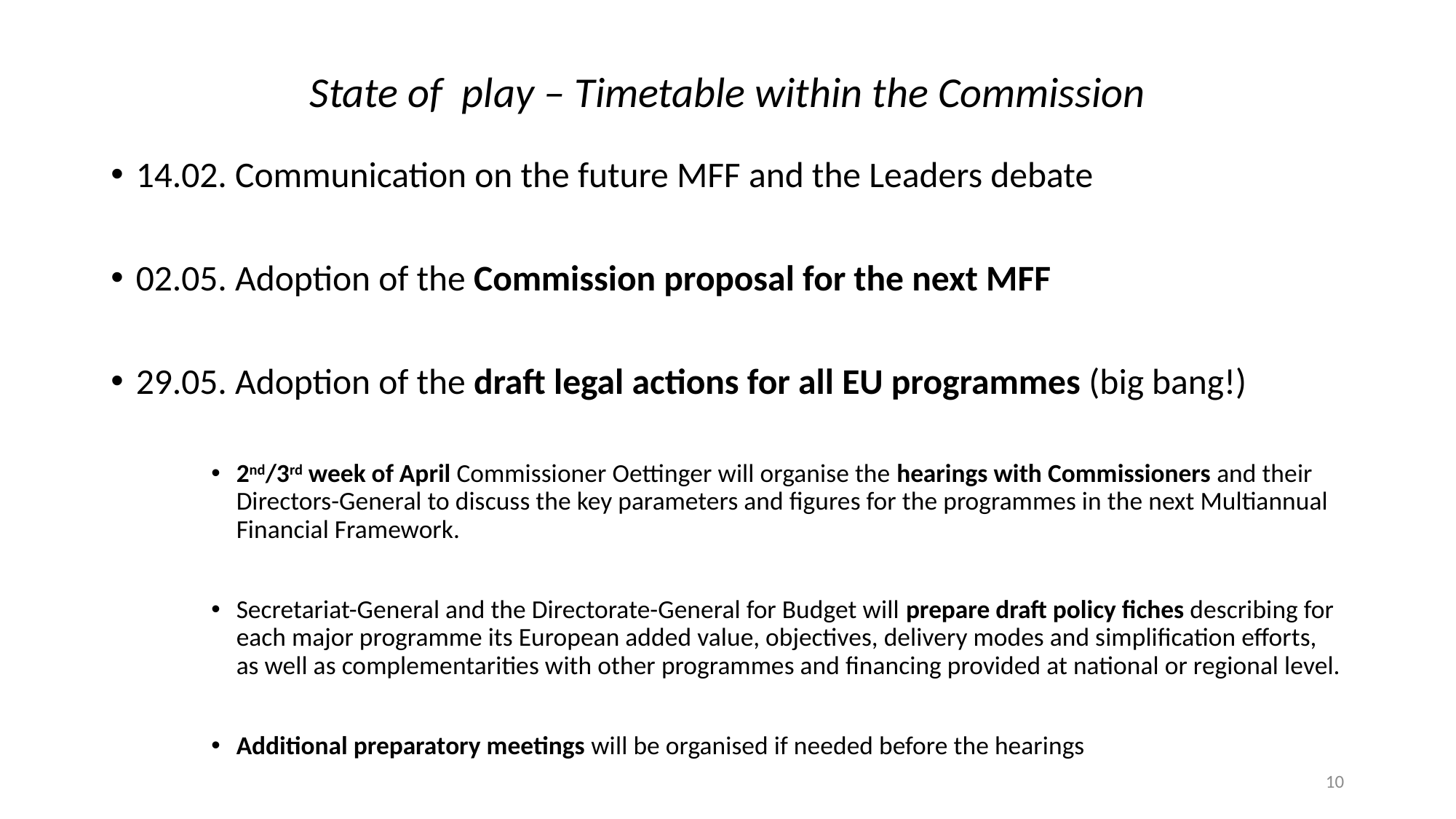

# State of  play – Timetable within the Commission
14.02. Communication on the future MFF and the Leaders debate

02.05. Adoption of the Commission proposal for the next MFF

29.05. Adoption of the draft legal actions for all EU programmes (big bang!)

2nd/3rd week of April Commissioner Oettinger will organise the hearings with Commissioners and their Directors-General to discuss the key parameters and figures for the programmes in the next Multiannual Financial Framework.

Secretariat-General and the Directorate-General for Budget will prepare draft policy fiches describing for each major programme its European added value, objectives, delivery modes and simplification efforts, as well as complementarities with other programmes and financing provided at national or regional level.

Additional preparatory meetings will be organised if needed before the hearings
10